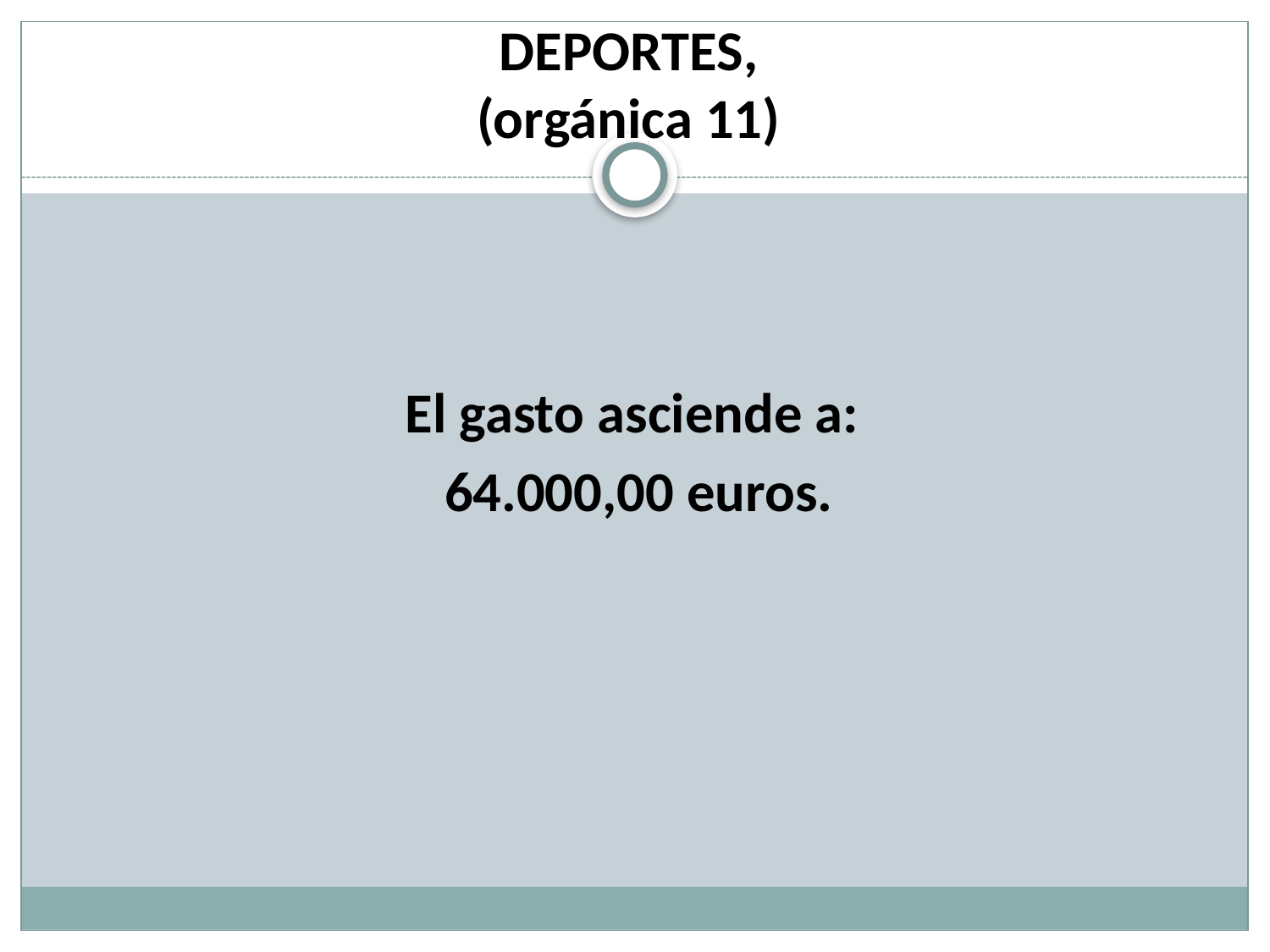

# DEPORTES, (orgánica 11)

El gasto asciende a:
 64.000,00 euros.